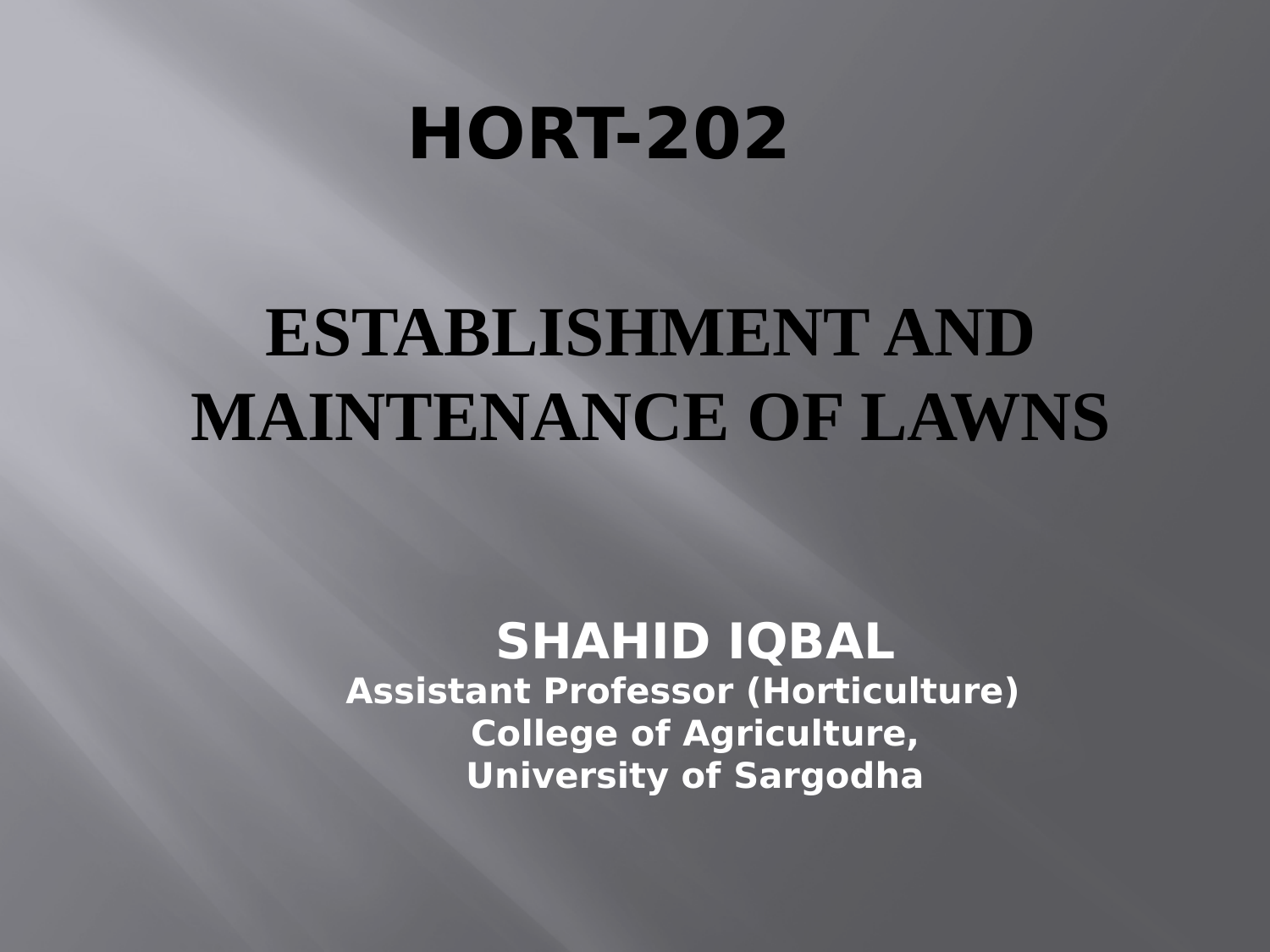

HORT-202
# ESTABLISHMENT AND MAINTENANCE OF LAWNS
SHAHID IQBAL
Assistant Professor (Horticulture)
 College of Agriculture,
University of Sargodha